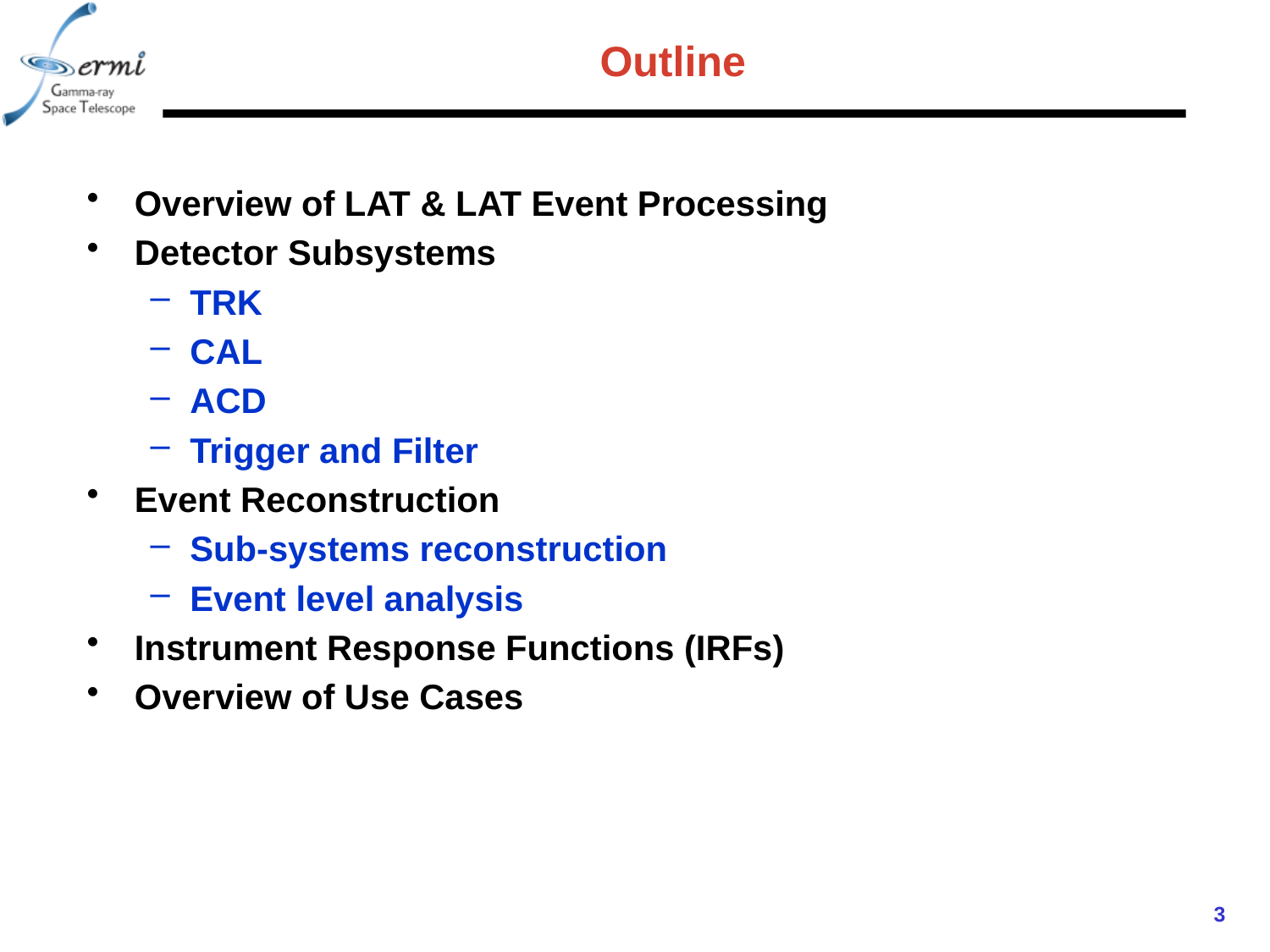

# Outline
Overview of LAT & LAT Event Processing
Detector Subsystems
TRK
CAL
ACD
Trigger and Filter
Event Reconstruction
Sub-systems reconstruction
Event level analysis
Instrument Response Functions (IRFs)
Overview of Use Cases

3